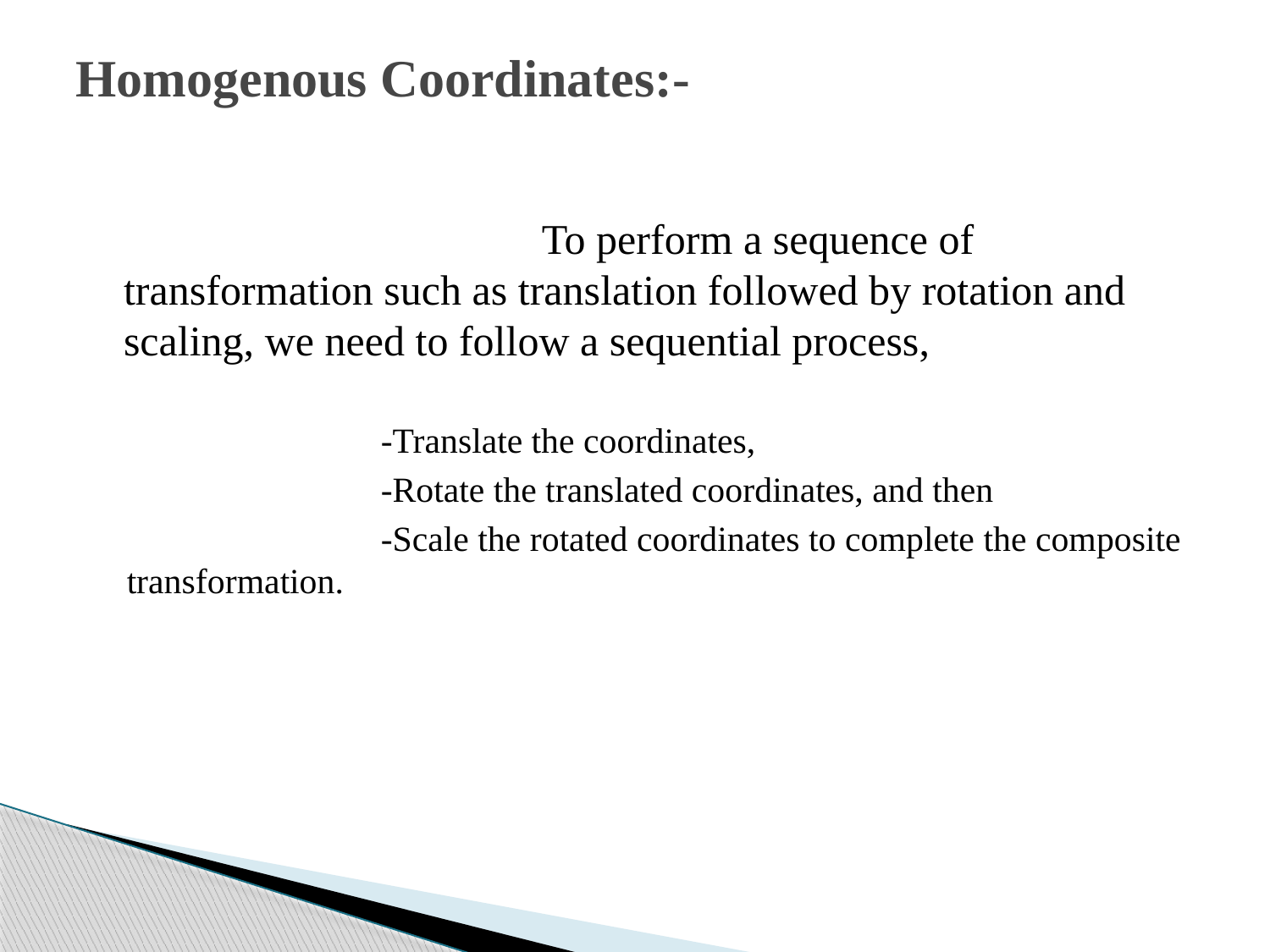

# Homogenous Coordinates:-
                                            To perform a sequence of transformation such as translation followed by rotation and scaling, we need to follow a sequential process,

			-Translate the coordinates,
			-Rotate the translated coordinates, and then
			-Scale the rotated coordinates to complete the composite transformation.